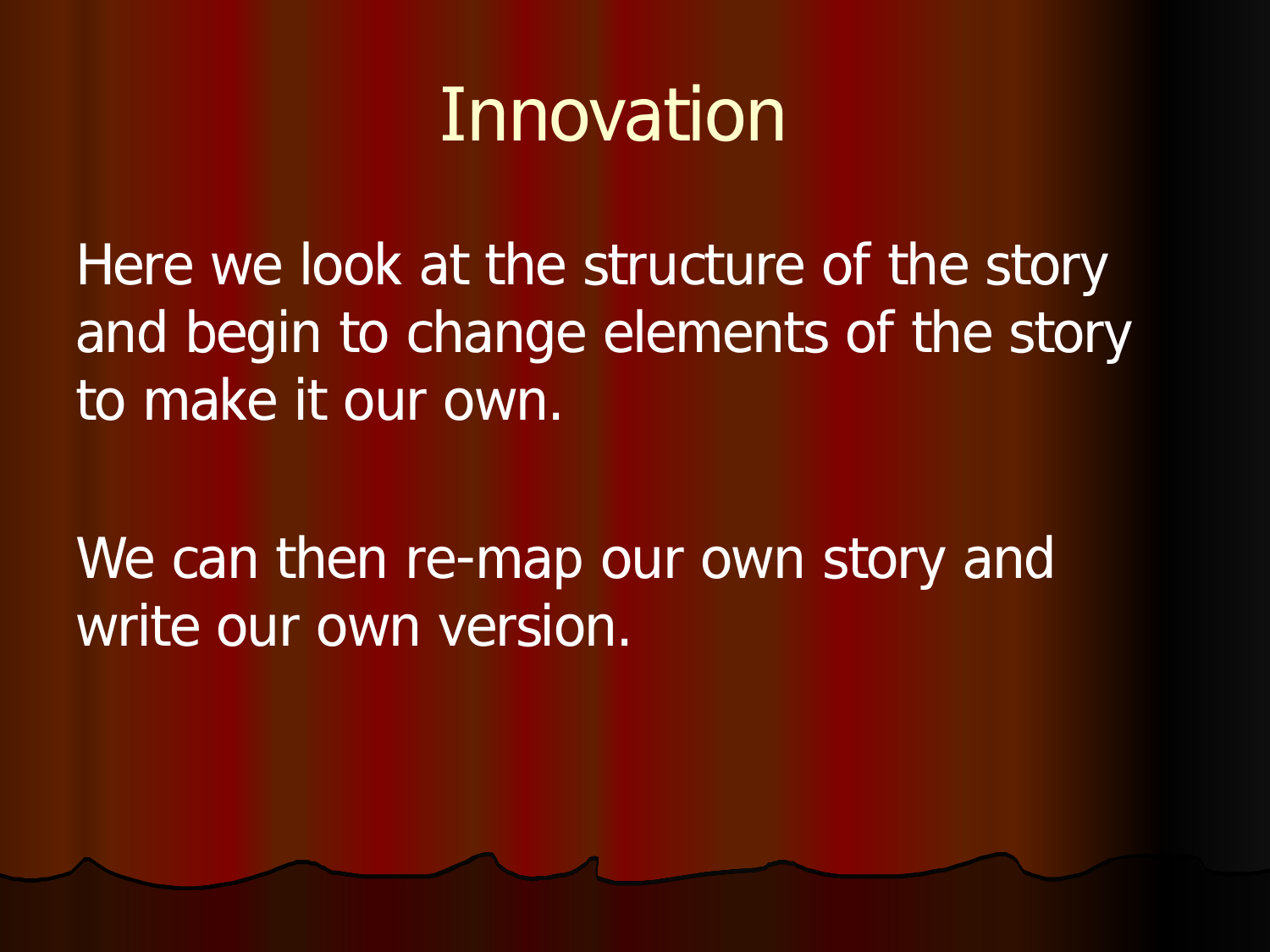

# Innovation
Here we look at the structure of the story and begin to change elements of the story to make it our own.

We can then re-map our own story and write our own version.